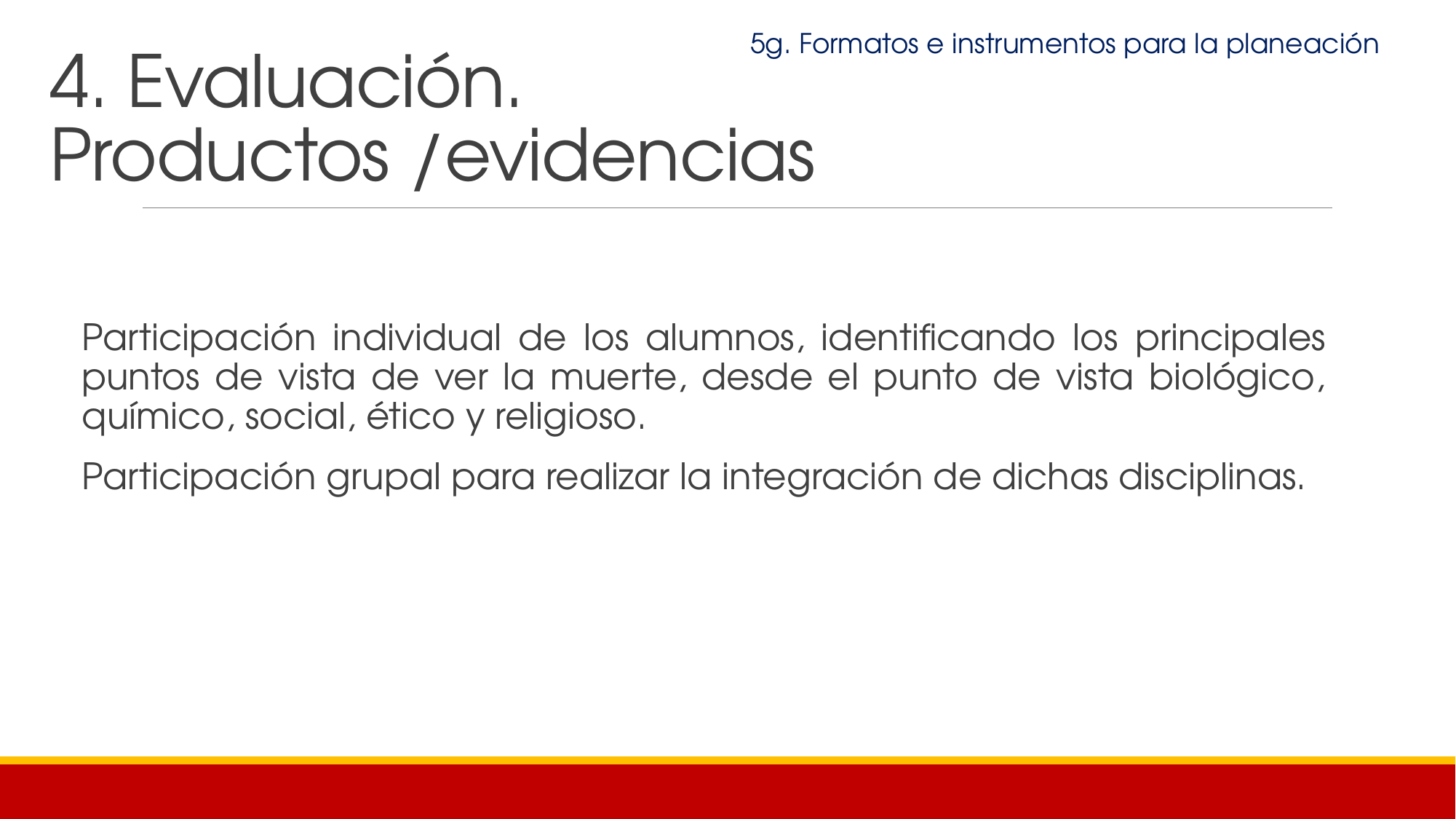

5g. Formatos e instrumentos para la planeación
# 4. Evaluación. Productos /evidencias
Participación individual de los alumnos, identificando los principales puntos de vista de ver la muerte, desde el punto de vista biológico, químico, social, ético y religioso.
Participación grupal para realizar la integración de dichas disciplinas.